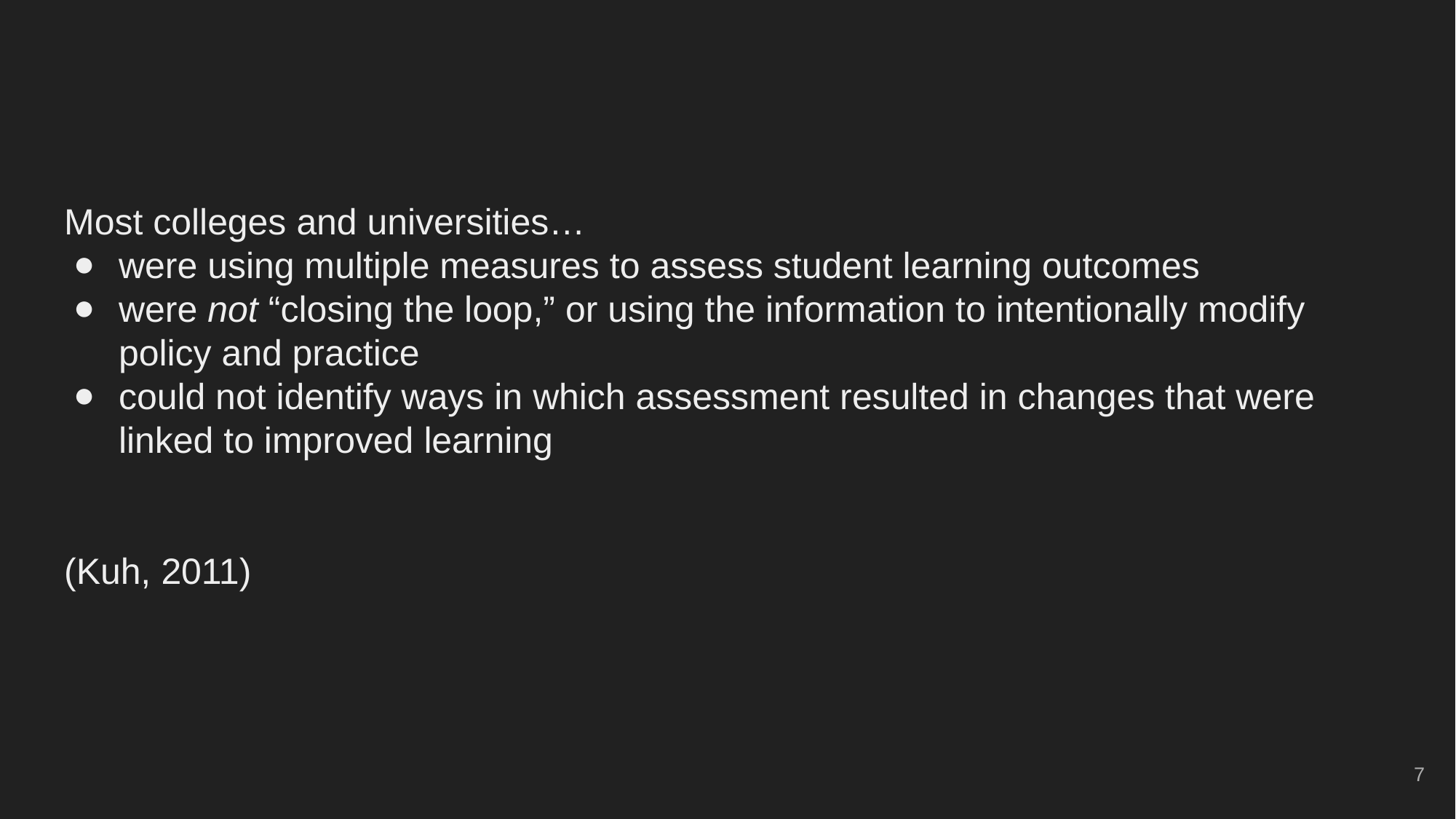

#
Most colleges and universities…
were using multiple measures to assess student learning outcomes
were not “closing the loop,” or using the information to intentionally modify policy and practice
could not identify ways in which assessment resulted in changes that were linked to improved learning

(Kuh, 2011)
7